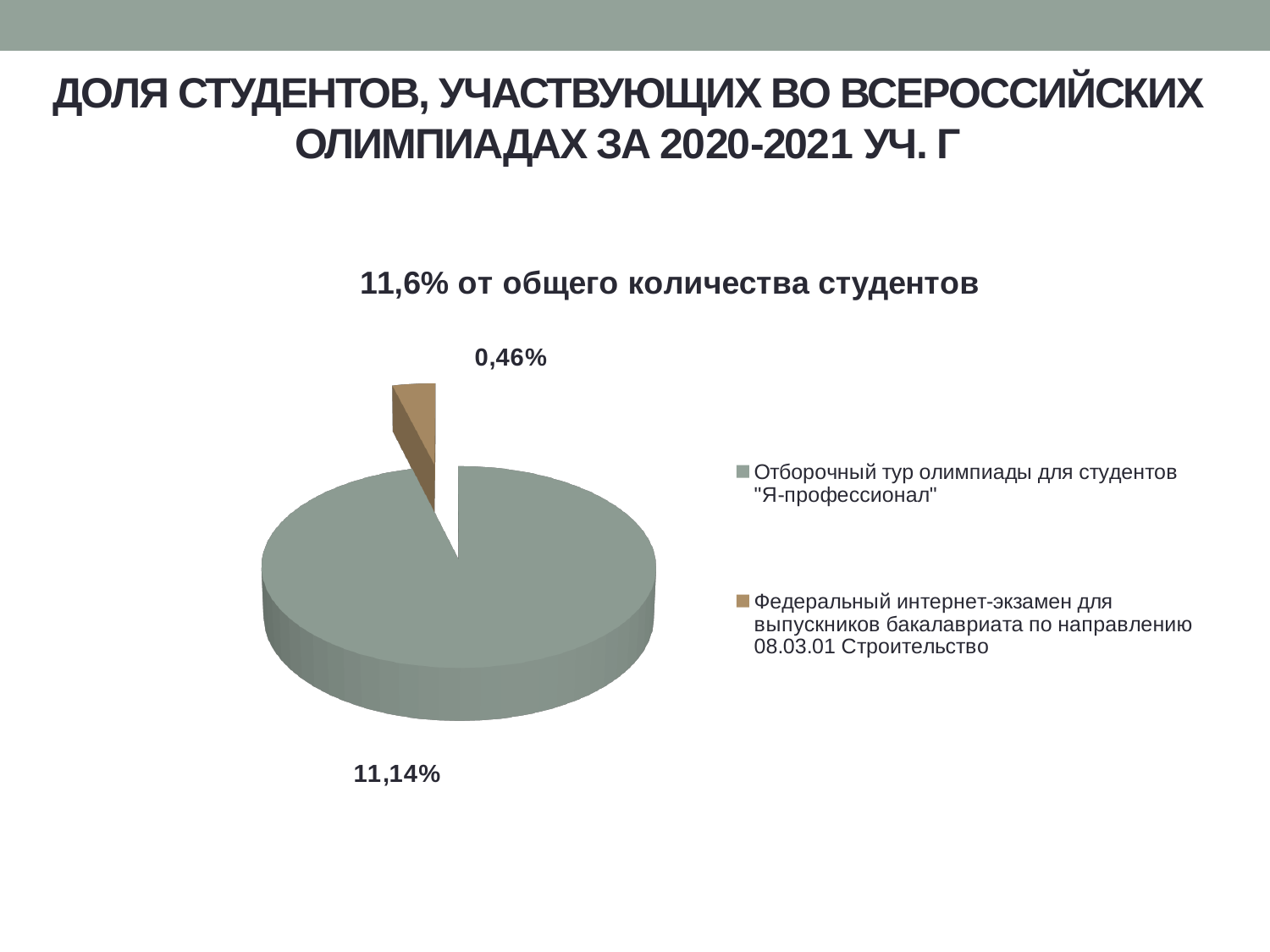

ДОЛЯ СТУДЕНТОВ, УЧАСТВУЮЩИХ ВО ВСЕРОССИЙСКИХ ОЛИМПИАДАХ ЗА 2020-2021 УЧ. Г

[unsupported chart]